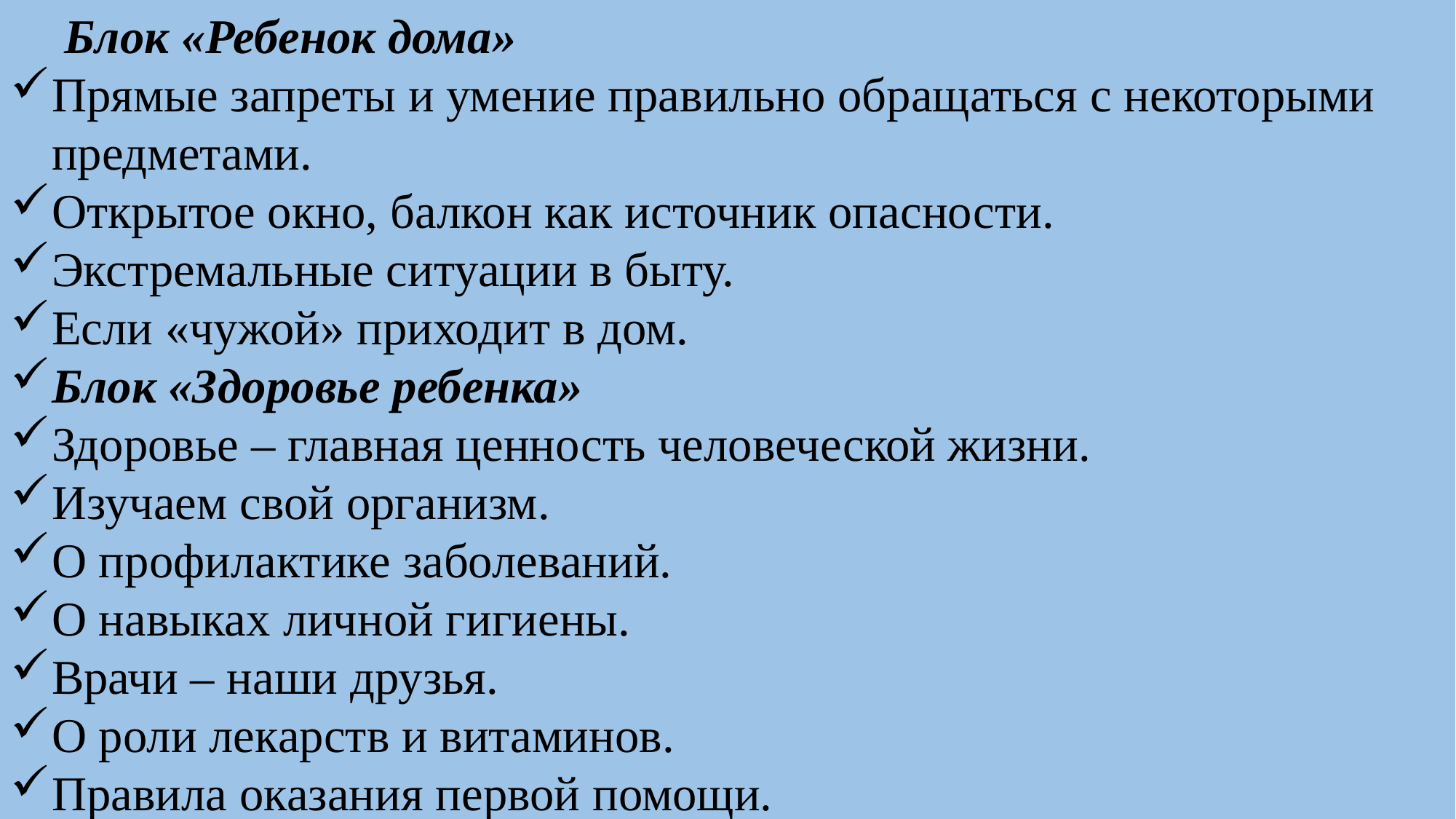

Блок «Ребенок дома»
Прямые запреты и умение правильно обращаться с некоторыми предметами.
Открытое окно, балкон как источник опасности.
Экстремальные ситуации в быту.
Если «чужой» приходит в дом.
Блок «Здоровье ребенка»
Здоровье – главная ценность человеческой жизни.
Изучаем свой организм.
О профилактике заболеваний.
О навыках личной гигиены.
Врачи – наши друзья.
О роли лекарств и витаминов.
Правила оказания первой помощи.